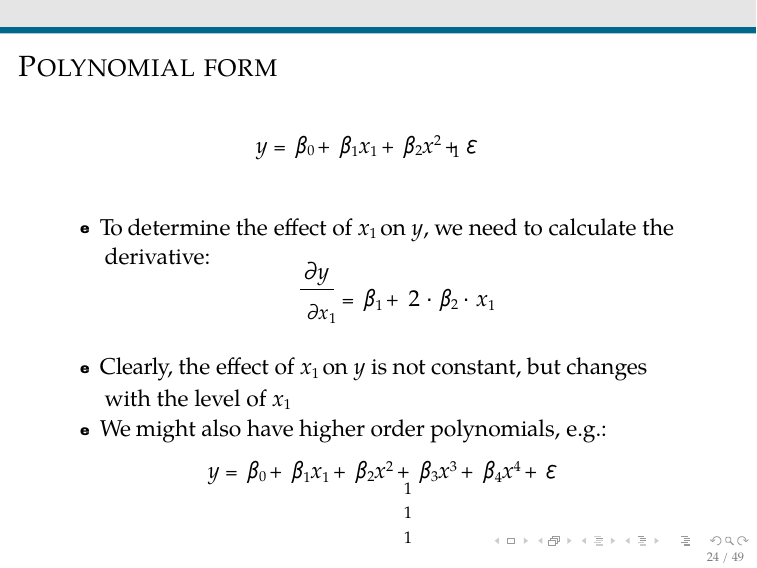

# POLYNOMIAL FORM
y = β0 + β1x1 + β2x2 + ε
1
e To determine the effect of x1 on y, we need to calculate the  derivative:
∂y
∂x1 = β1 + 2 · β2 · x1
e Clearly, the effect of x1 on y is not constant, but changes  with the level of x1

e We might also have higher order polynomials, e.g.:
y = β0 + β1x1 + β2x2 + β3x3 + β4x4 + ε
1	1	1
24 / 49